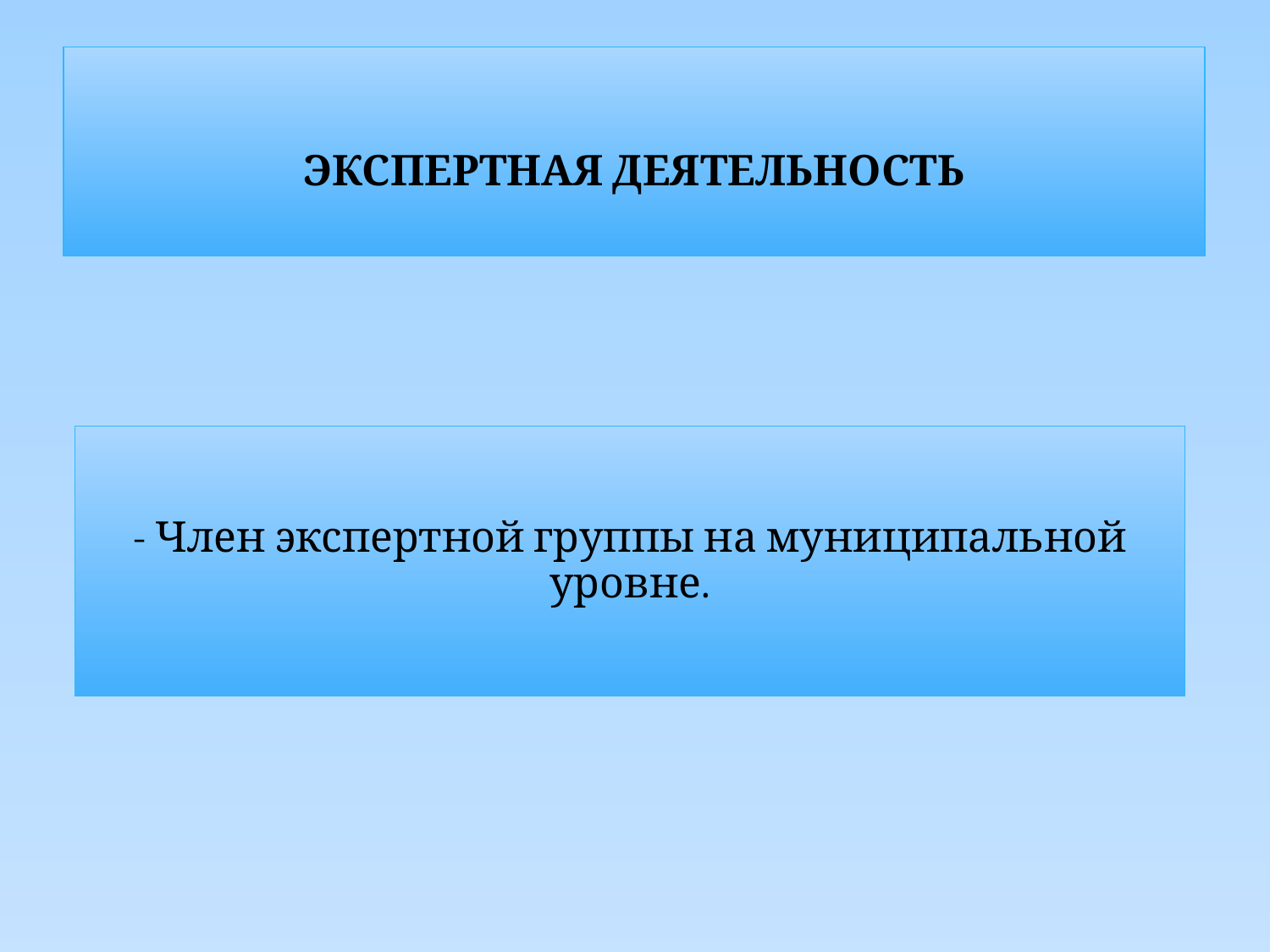

# ЭКСПЕРТНАЯ ДЕЯТЕЛЬНОСТЬ
- Член экспертной группы на муниципальной уровне.